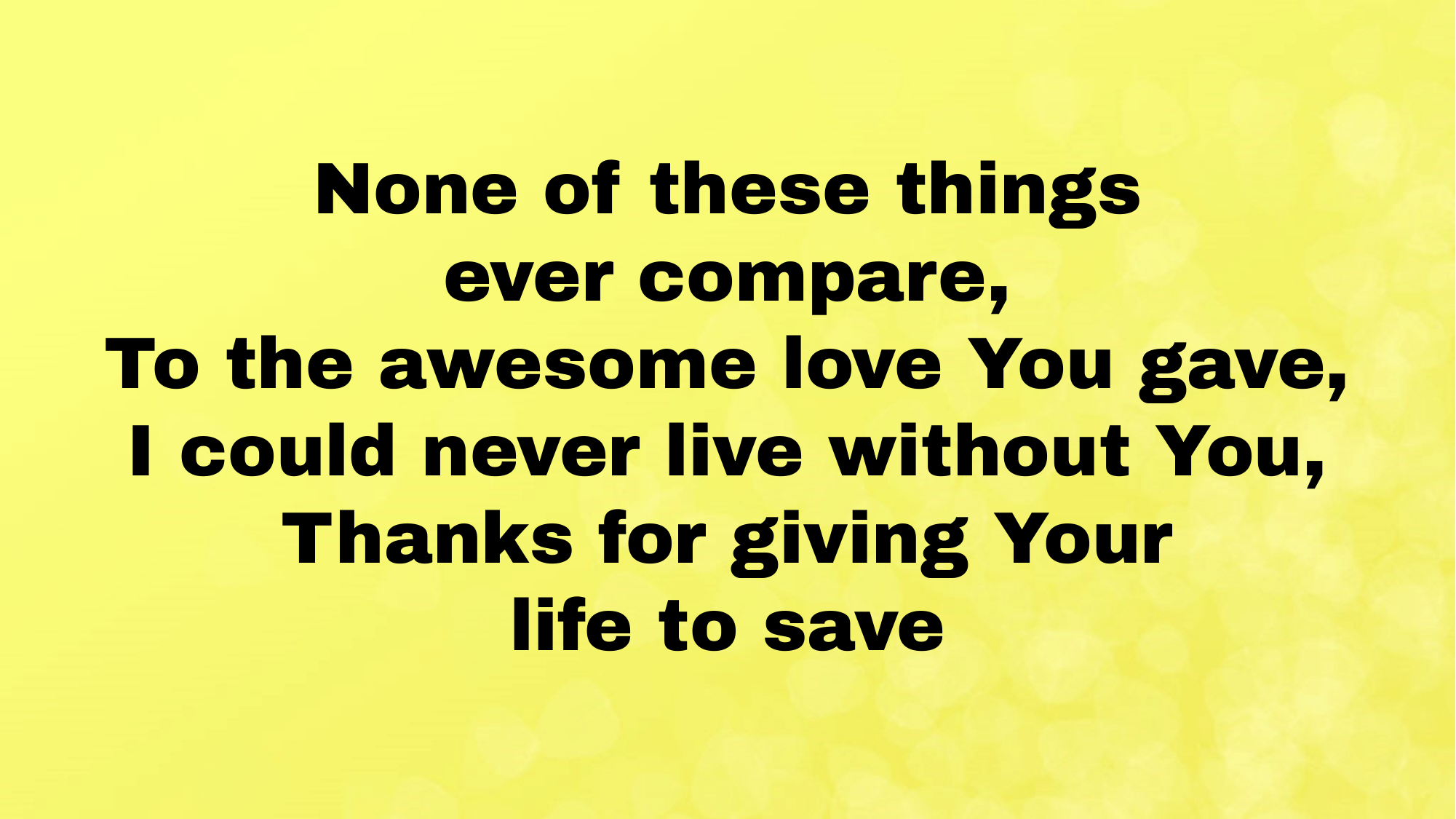

None of these things
ever compare,
To the awesome love You gave,
I could never live without You,
Thanks for giving Your
life to save